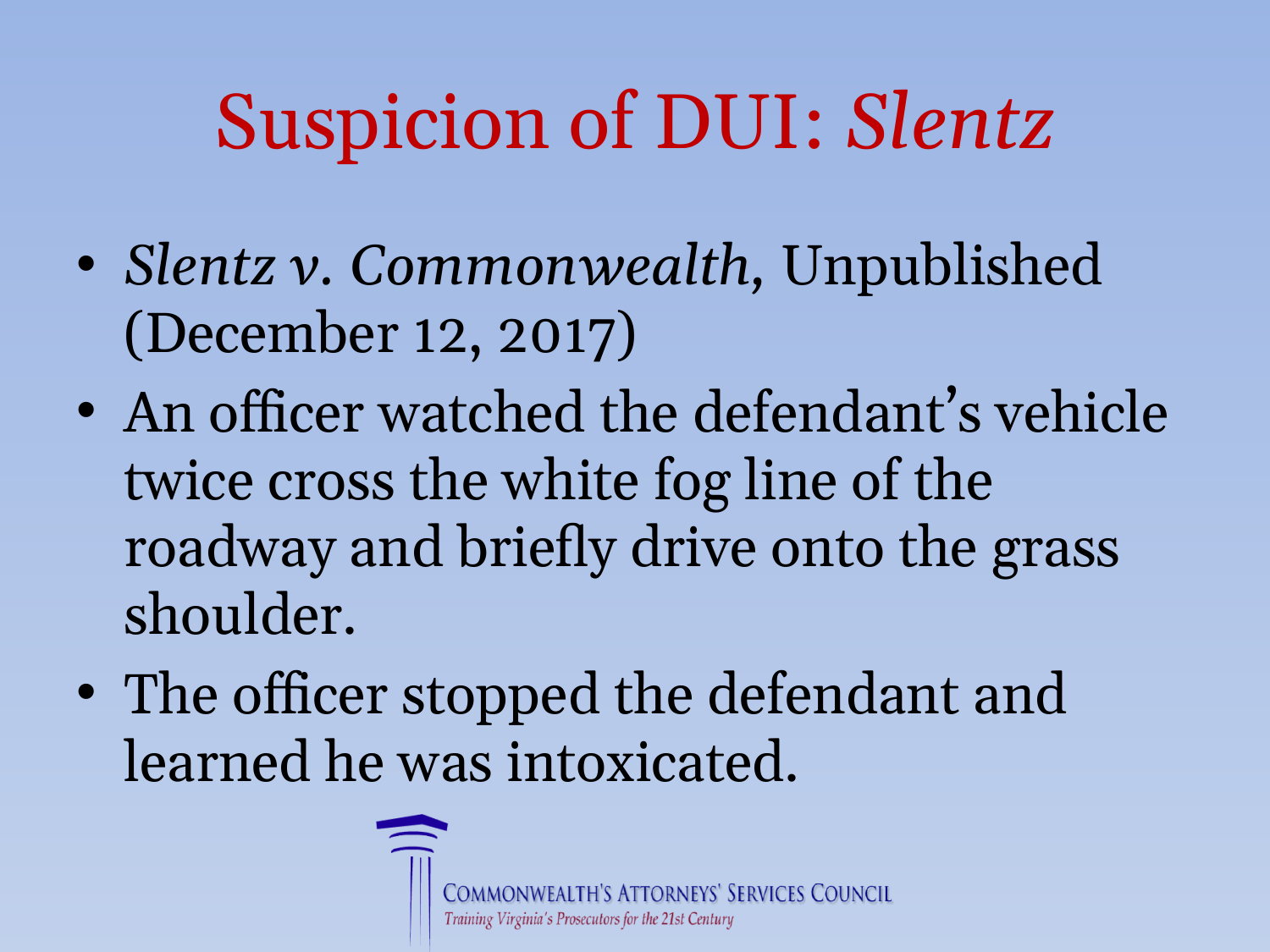

# Suspicion of DUI: Slentz
Slentz v. Commonwealth, Unpublished (December 12, 2017)
An officer watched the defendant’s vehicle twice cross the white fog line of the roadway and briefly drive onto the grass shoulder.
The officer stopped the defendant and learned he was intoxicated.